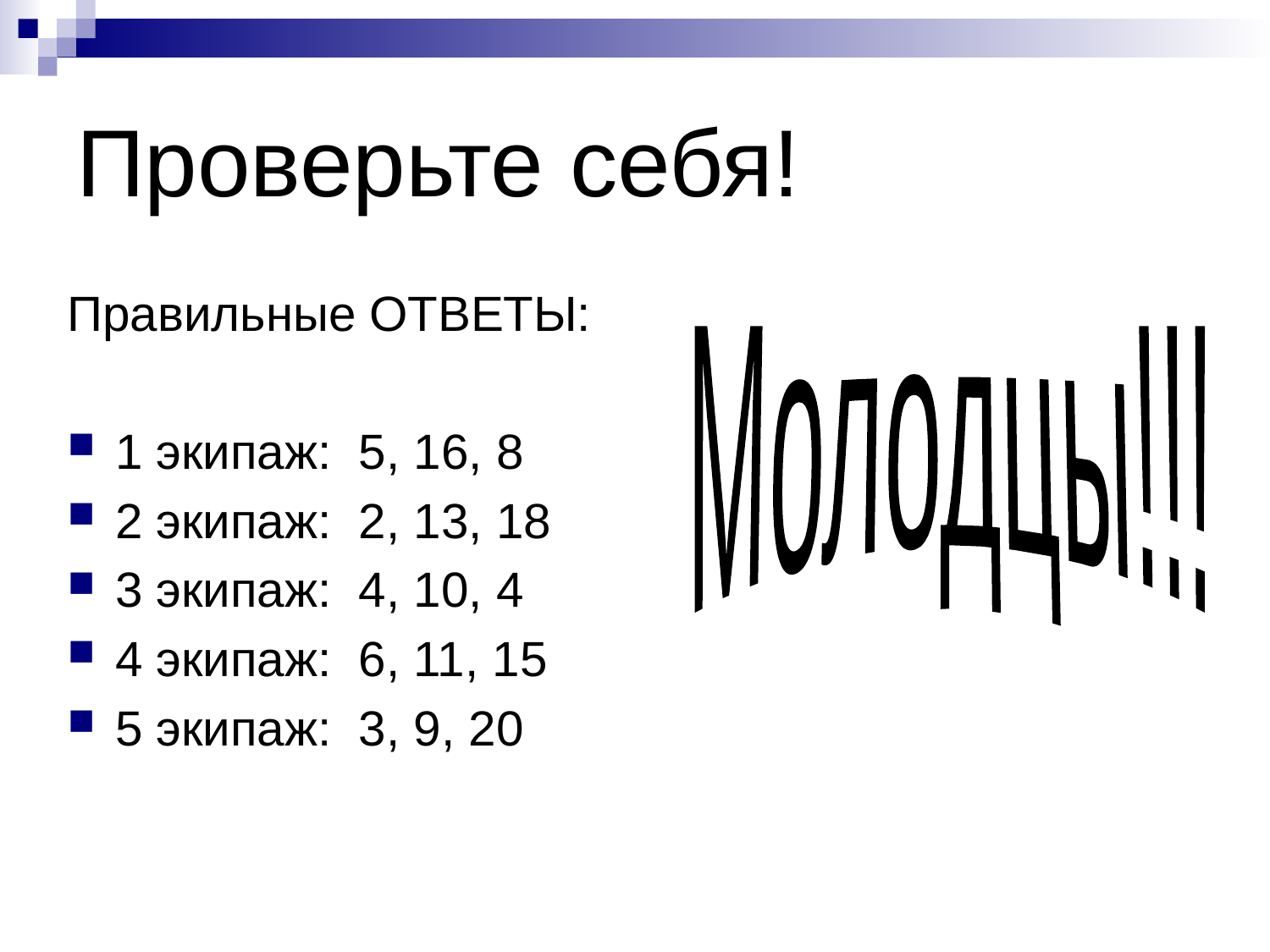

# Проверьте себя!

Правильные ОТВЕТЫ:

1 экипаж:  5, 16, 8
2 экипаж:  2, 13, 18
3 экипаж:  4, 10, 4
4 экипаж:  6, 11, 15
5 экипаж:  3, 9, 20
Молодцы!!!